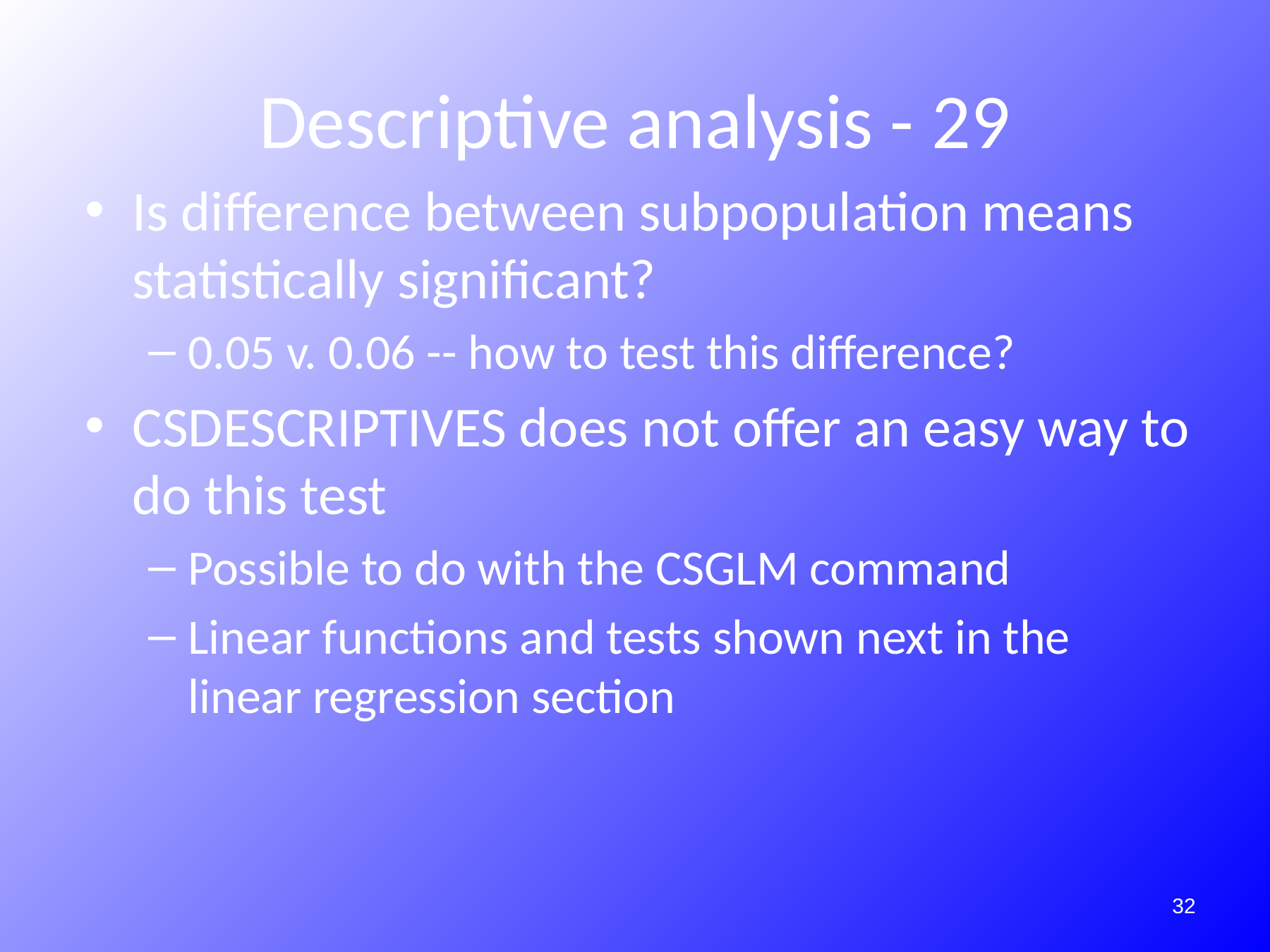

# Descriptive analysis - 29
Is difference between subpopulation means statistically significant?
0.05 v. 0.06 -- how to test this difference?
CSDESCRIPTIVES does not offer an easy way to do this test
Possible to do with the CSGLM command
Linear functions and tests shown next in the linear regression section
32